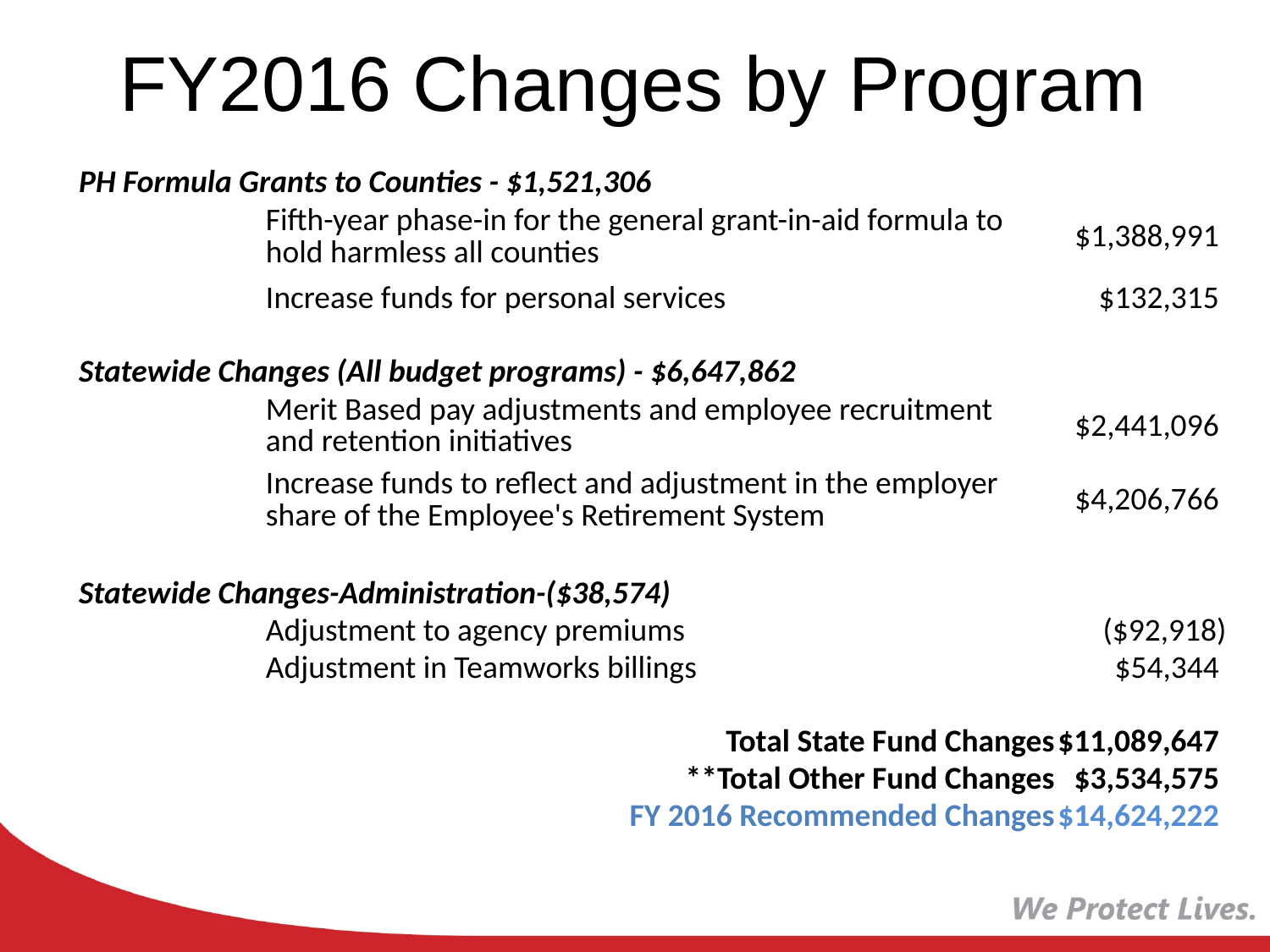

# FY2016 Changes by Program
| PH Formula Grants to Counties - $1,521,306 |  |  |
| --- | --- | --- |
|  | Fifth-year phase-in for the general grant-in-aid formula to hold harmless all counties | $1,388,991 |
|  | Increase funds for personal services | $132,315 |
| Statewide Changes (All budget programs) - $6,647,862 |  |  |
|  | Merit Based pay adjustments and employee recruitment and retention initiatives | $2,441,096 |
|  | Increase funds to reflect and adjustment in the employer share of the Employee's Retirement System | $4,206,766 |
|  |  |  |
| Statewide Changes-Administration-($38,574) |  |  |
|  | Adjustment to agency premiums | ($92,918) |
|  | Adjustment in Teamworks billings | $54,344 |
|  |  |  |
|  | Total State Fund Changes | $11,089,647 |
|  | \*\*Total Other Fund Changes | $3,534,575 |
|  | FY 2016 Recommended Changes | $14,624,222 |